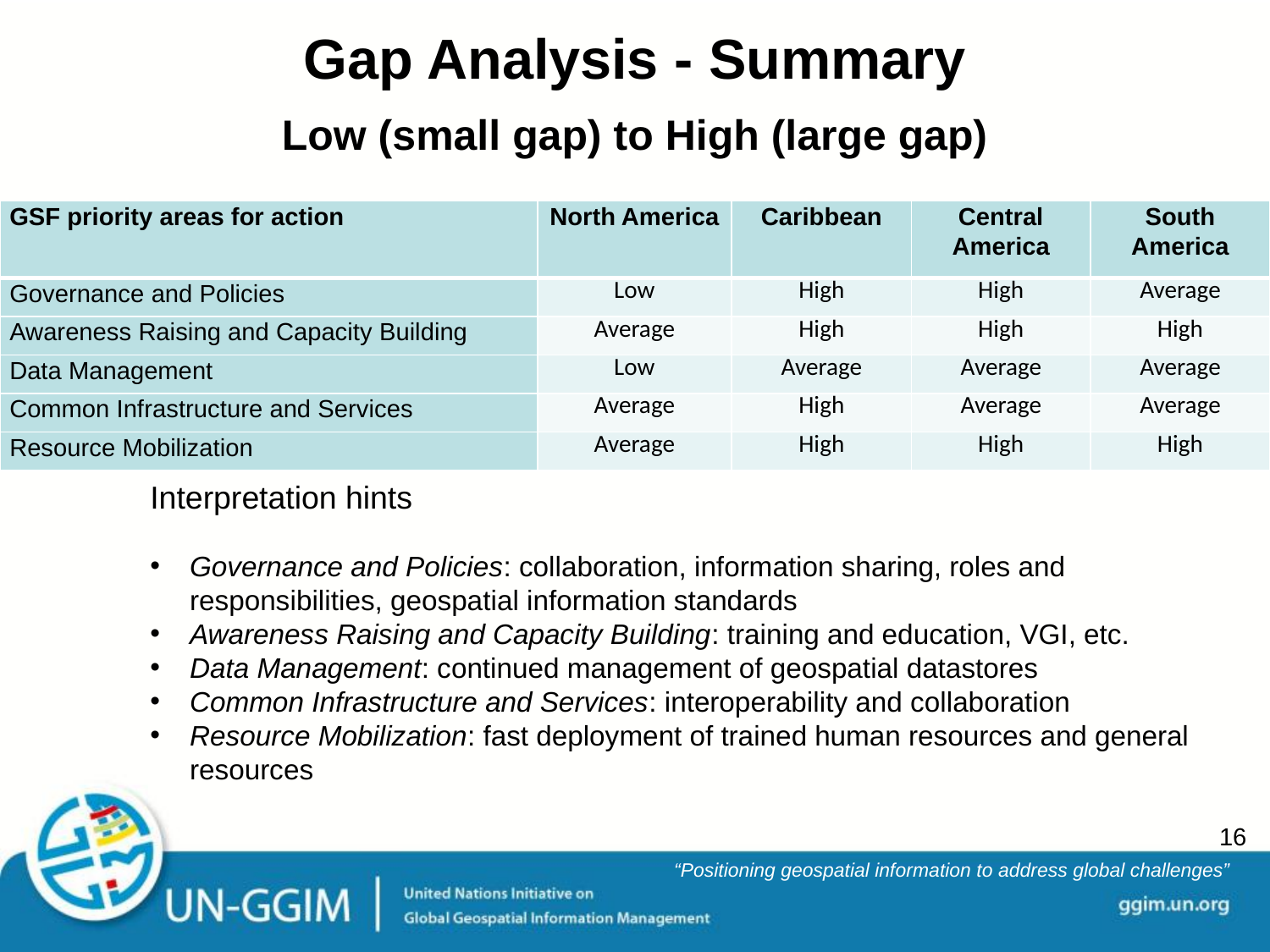

# Gap Analysis - Summary
Low (small gap) to High (large gap)
| GSF priority areas for action | North America | Caribbean | Central America | South America |
| --- | --- | --- | --- | --- |
| Governance and Policies | Low | High | High | Average |
| Awareness Raising and Capacity Building | Average | High | High | High |
| Data Management | Low | Average | Average | Average |
| Common Infrastructure and Services | Average | High | Average | Average |
| Resource Mobilization | Average | High | High | High |
Interpretation hints

Governance and Policies: collaboration, information sharing, roles and responsibilities, geospatial information standards
Awareness Raising and Capacity Building: training and education, VGI, etc.
Data Management: continued management of geospatial datastores
Common Infrastructure and Services: interoperability and collaboration
Resource Mobilization: fast deployment of trained human resources and general resources
16